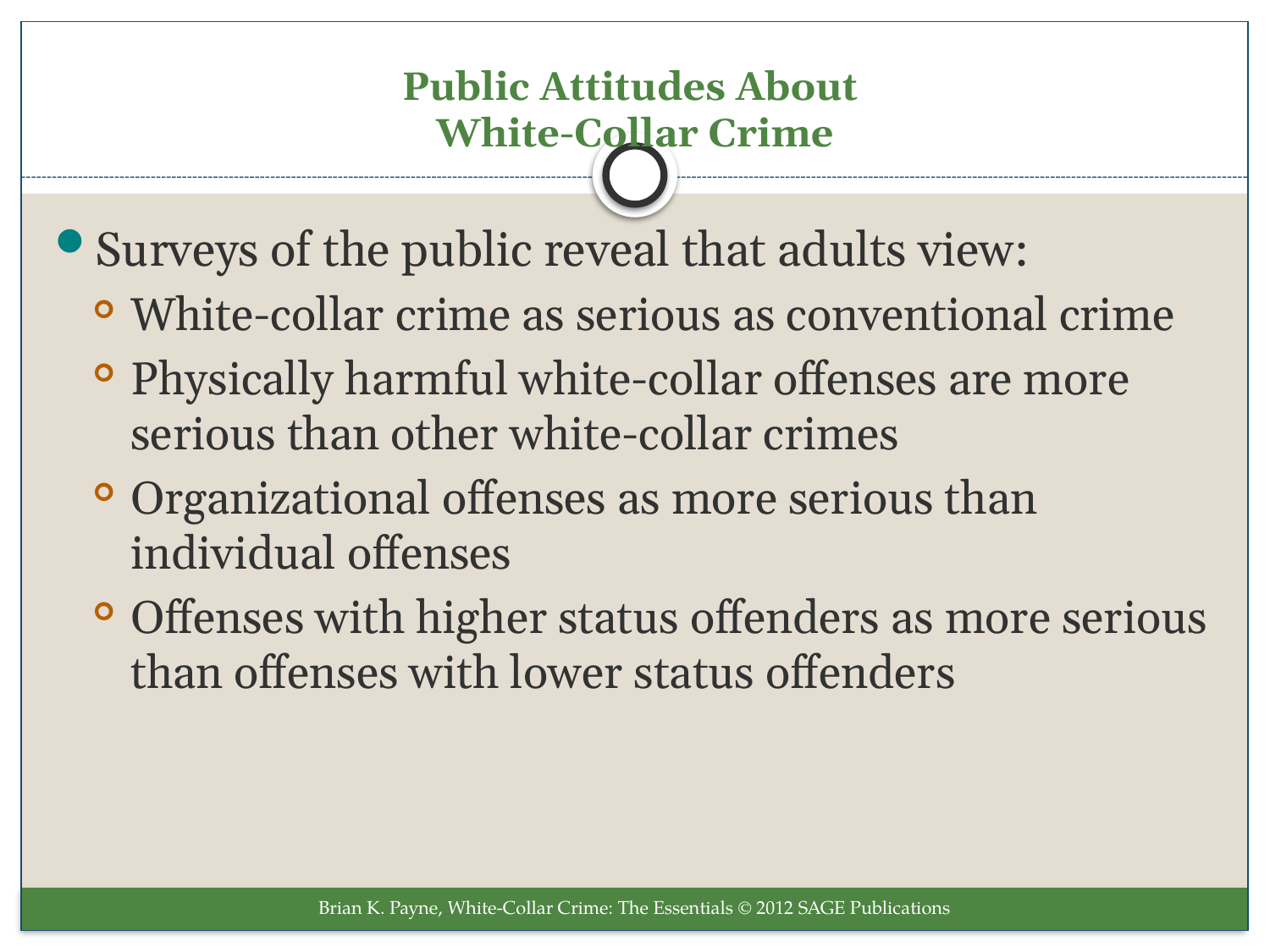

# Public Attitudes About White-Collar Crime
Surveys of the public reveal that adults view:
White-collar crime as serious as conventional crime
Physically harmful white-collar offenses are more serious than other white-collar crimes
Organizational offenses as more serious than individual offenses
Offenses with higher status offenders as more serious than offenses with lower status offenders

Brian K. Payne, White-Collar Crime: The Essentials © 2012 SAGE Publications